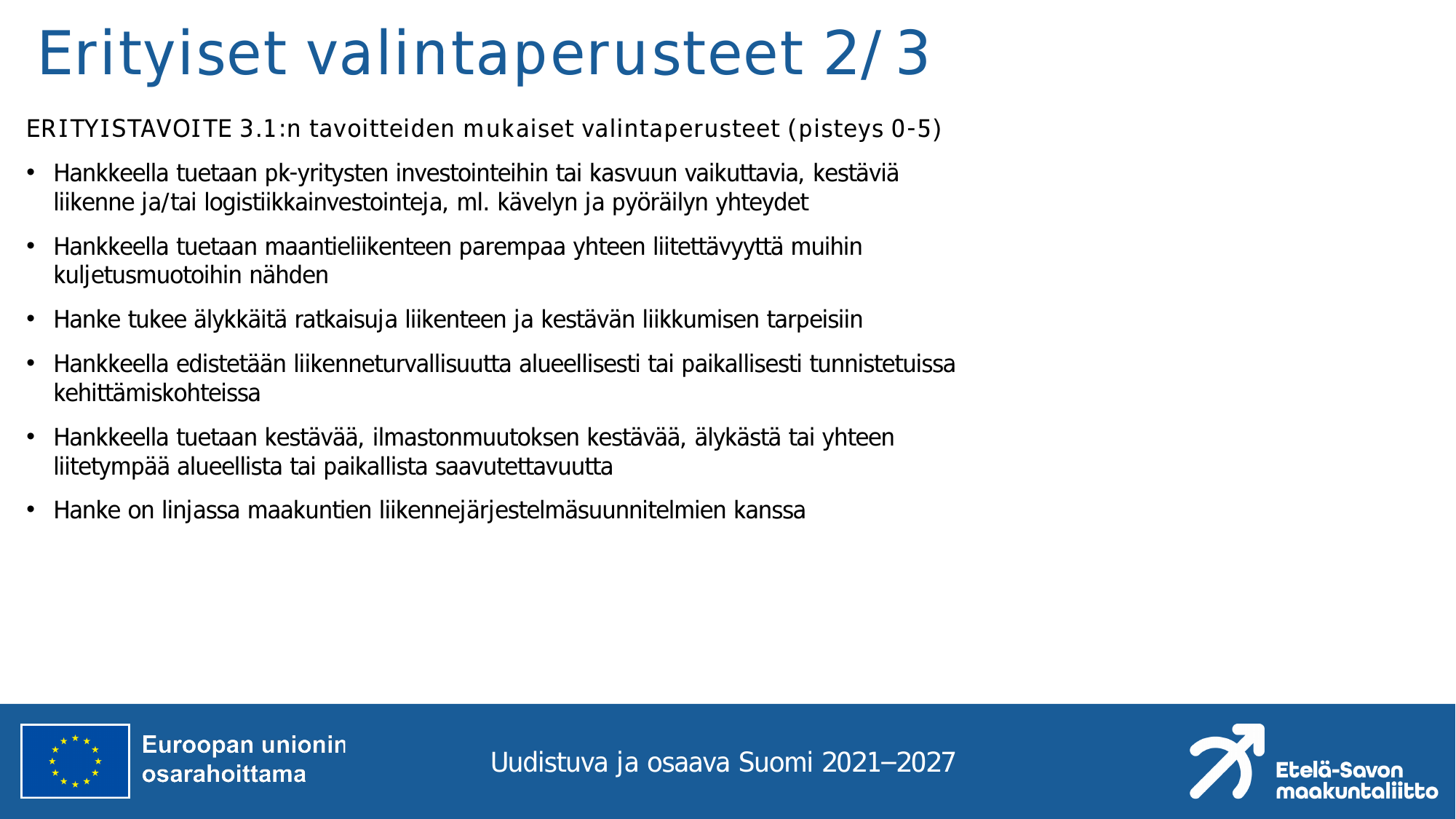

# Erityiset valintaperusteet 2/3
ERITYISTAVOITE 3.1:n tavoitteiden mukaiset valintaperusteet (pisteys 0-5)
Hankkeella tuetaan pk-yritysten investointeihin tai kasvuun vaikuttavia, kestäviä liikenne ja/tai logistiikkainvestointeja, ml. kävelyn ja pyöräilyn yhteydet
Hankkeella tuetaan maantieliikenteen parempaa yhteen liitettävyyttä muihin kuljetusmuotoihin nähden
Hanke tukee älykkäitä ratkaisuja liikenteen ja kestävän liikkumisen tarpeisiin
Hankkeella edistetään liikenneturvallisuutta alueellisesti tai paikallisesti tunnistetuissa kehittämiskohteissa
Hankkeella tuetaan kestävää, ilmastonmuutoksen kestävää, älykästä tai yhteen liitetympää alueellista tai paikallista saavutettavuutta
Hanke on linjassa maakuntien liikennejärjestelmäsuunnitelmien kanssa